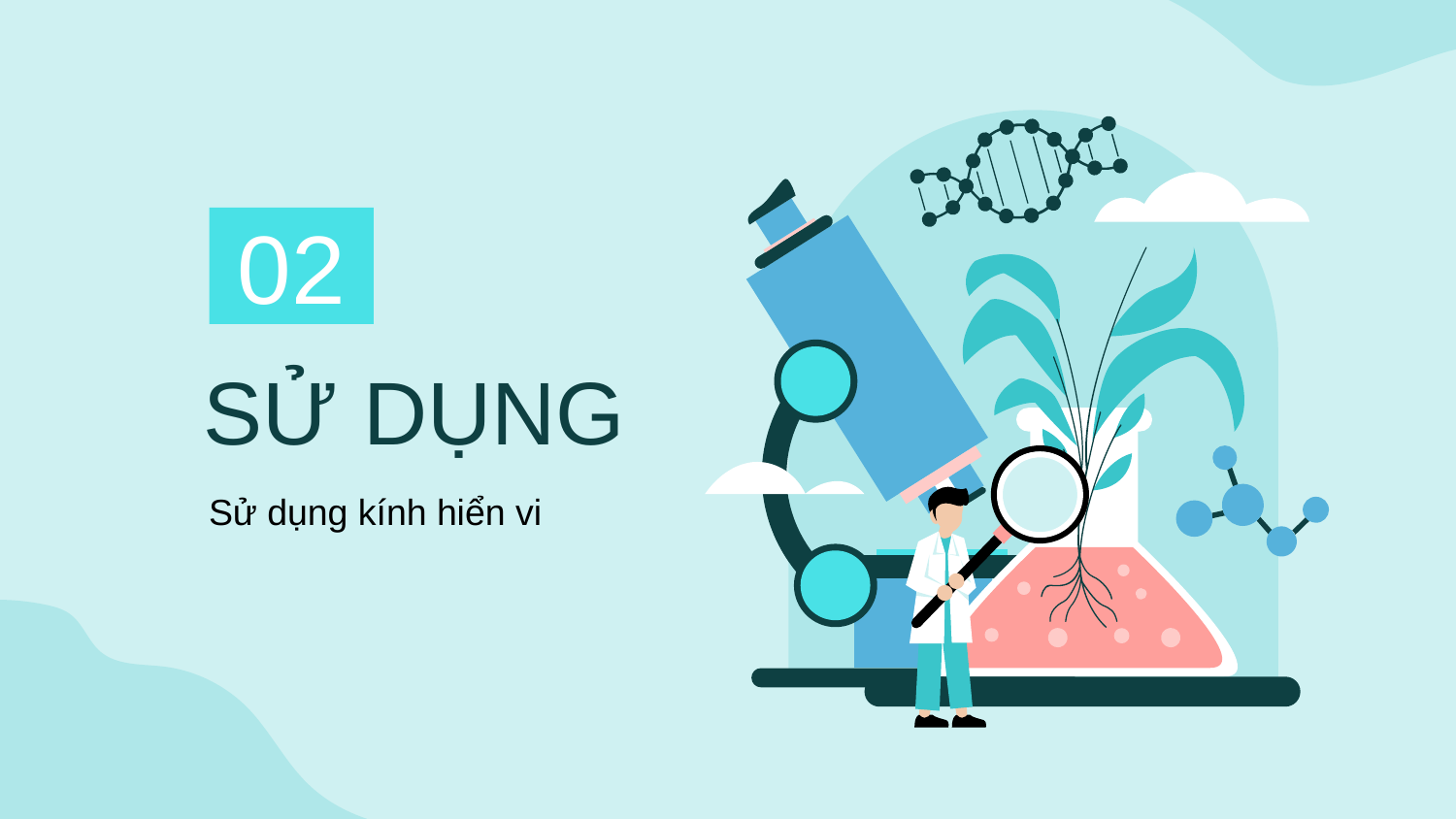

# 02

SỬ DỤNG

Sử dụng kính hiển vi